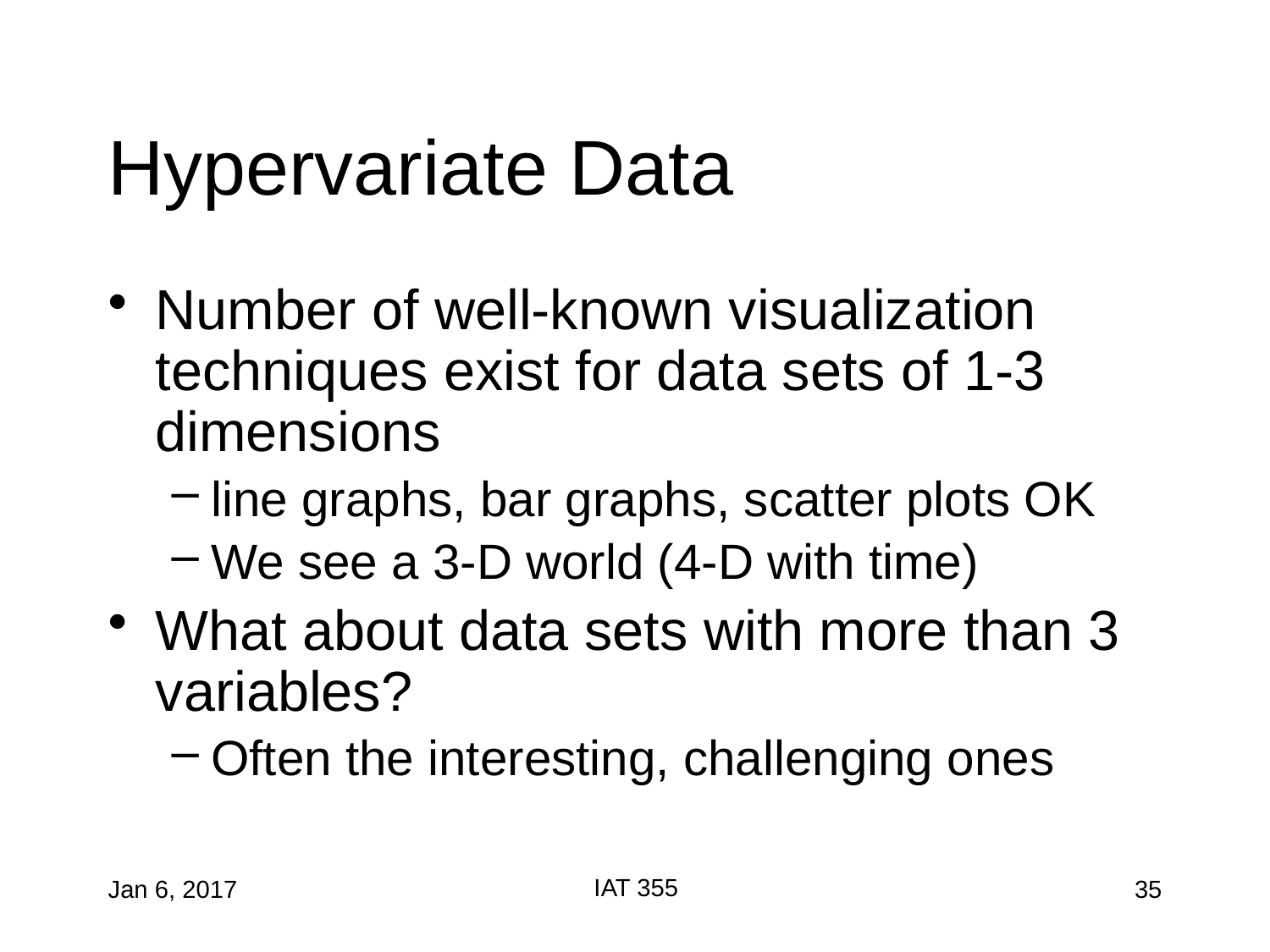

# Hypervariate Data
Number of well-known visualization techniques exist for data sets of 1-3 dimensions
line graphs, bar graphs, scatter plots OK
We see a 3-D world (4-D with time)
What about data sets with more than 3 variables?
Often the interesting, challenging ones

IAT 355
Jan 6, 2017
35